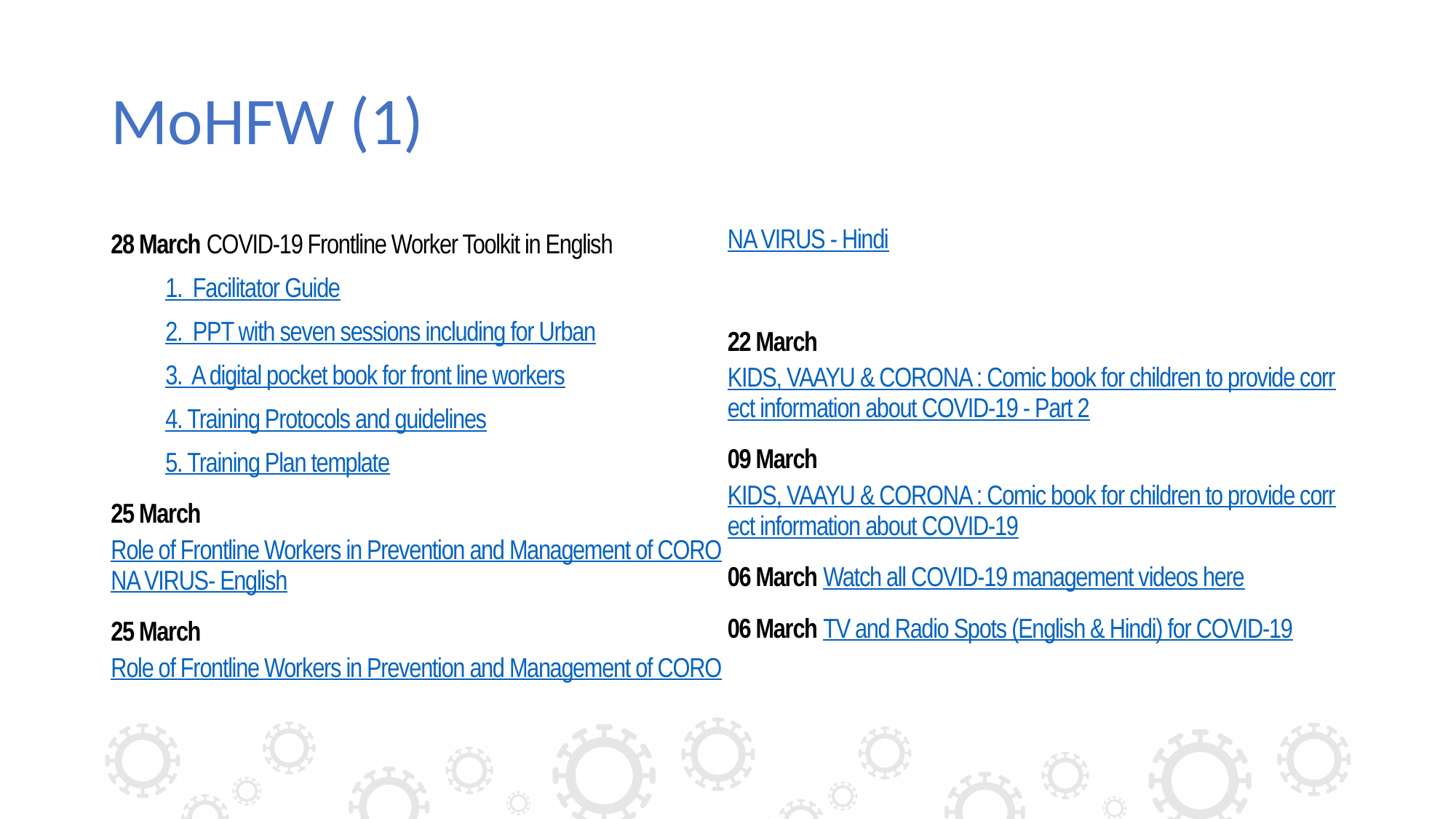

# MoHFW (1)
28 March COVID-19 Frontline Worker Toolkit in English
1.  Facilitator Guide
2.  PPT with seven sessions including for Urban
3.  A digital pocket book for front line workers
4. Training Protocols and guidelines
5. Training Plan template
25 March Role of Frontline Workers in Prevention and Management of CORONA VIRUS- English
25 March Role of Frontline Workers in Prevention and Management of CORONA VIRUS - Hindi

22 March KIDS, VAAYU & CORONA : Comic book for children to provide correct information about COVID-19 - Part 2
09 March KIDS, VAAYU & CORONA : Comic book for children to provide correct information about COVID-19
06 March Watch all COVID-19 management videos here
06 March TV and Radio Spots (English & Hindi) for COVID-19